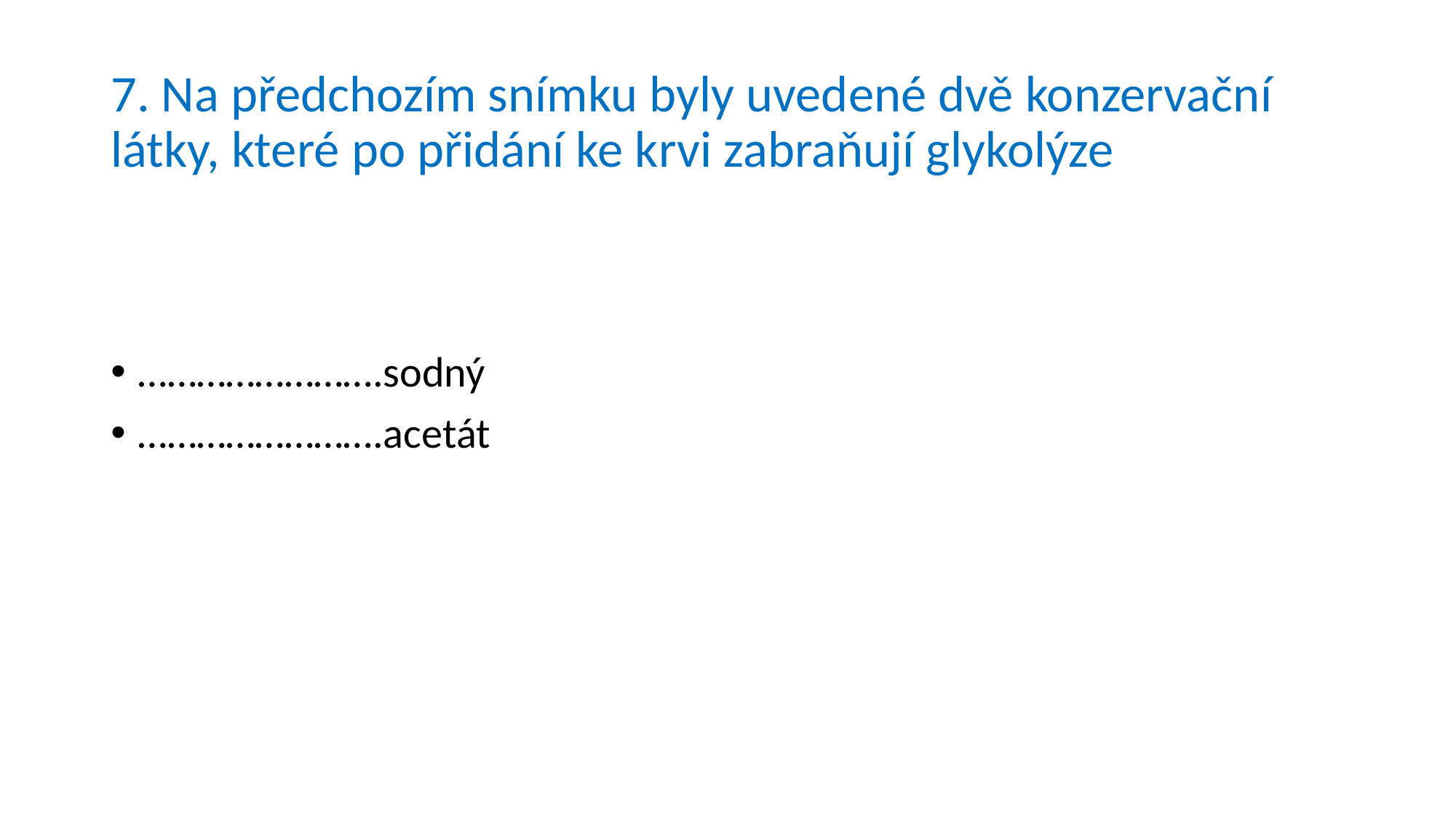

# 7. Na předchozím snímku byly uvedené dvě konzervační látky, které po přidání ke krvi zabraňují glykolýze

…………………….sodný
…………………….acetát